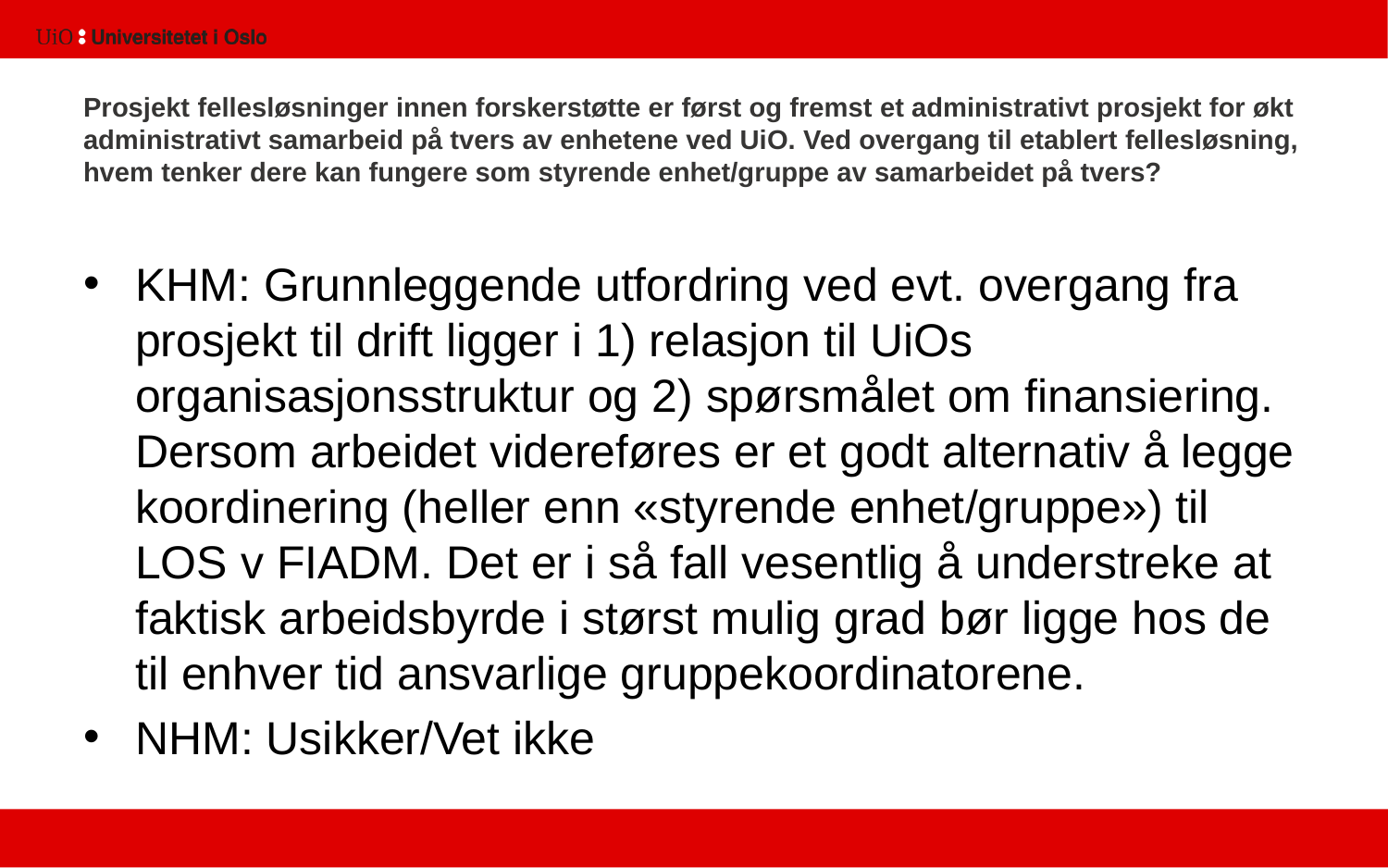

# Prosjekt fellesløsninger innen forskerstøtte er først og fremst et administrativt prosjekt for økt administrativt samarbeid på tvers av enhetene ved UiO. Ved overgang til etablert fellesløsning, hvem tenker dere kan fungere som styrende enhet/gruppe av samarbeidet på tvers?
KHM: Grunnleggende utfordring ved evt. overgang fra prosjekt til drift ligger i 1) relasjon til UiOs organisasjonsstruktur og 2) spørsmålet om finansiering. Dersom arbeidet videreføres er et godt alternativ å legge koordinering (heller enn «styrende enhet/gruppe») til LOS v FIADM. Det er i så fall vesentlig å understreke at faktisk arbeidsbyrde i størst mulig grad bør ligge hos de til enhver tid ansvarlige gruppekoordinatorene.
NHM: Usikker/Vet ikke